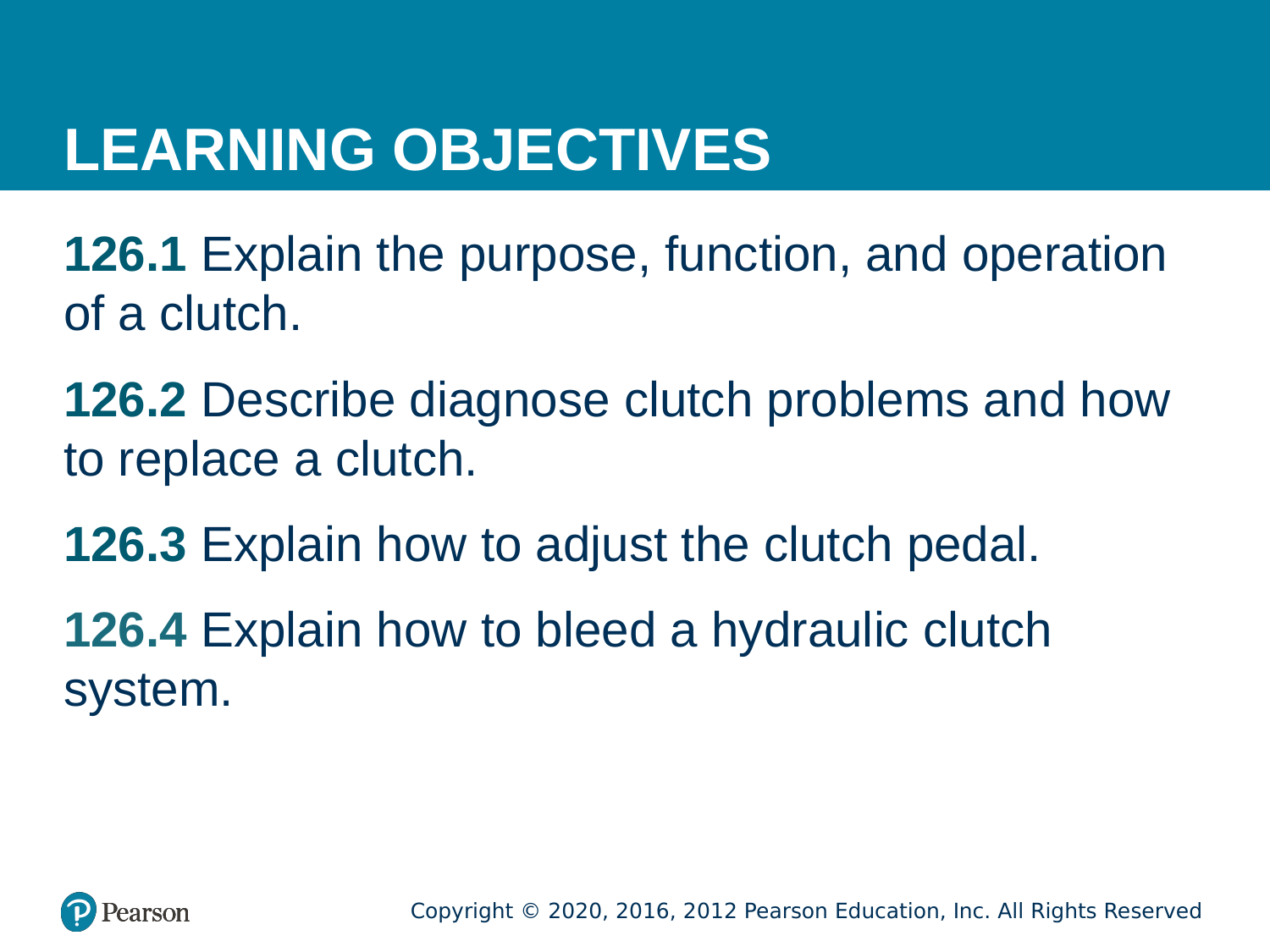

# LEARNING OBJECTIVES
126.1 Explain the purpose, function, and operation of a clutch.
126.2 Describe diagnose clutch problems and how to replace a clutch.
126.3 Explain how to adjust the clutch pedal.
126.4 Explain how to bleed a hydraulic clutch system.